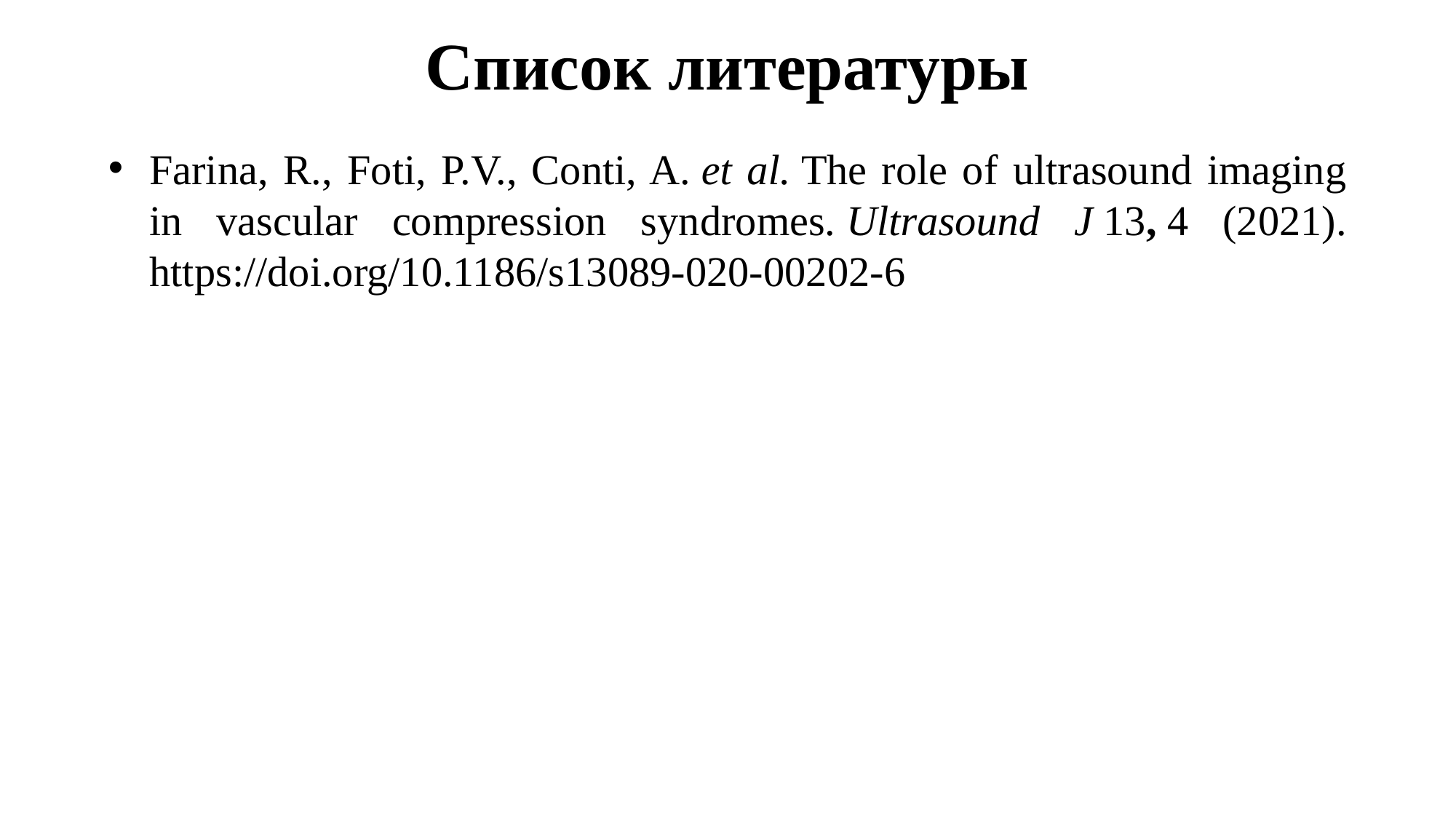

# Список литературы
Farina, R., Foti, P.V., Conti, A. et al. The role of ultrasound imaging in vascular compression syndromes. Ultrasound J 13, 4 (2021). https://doi.org/10.1186/s13089-020-00202-6